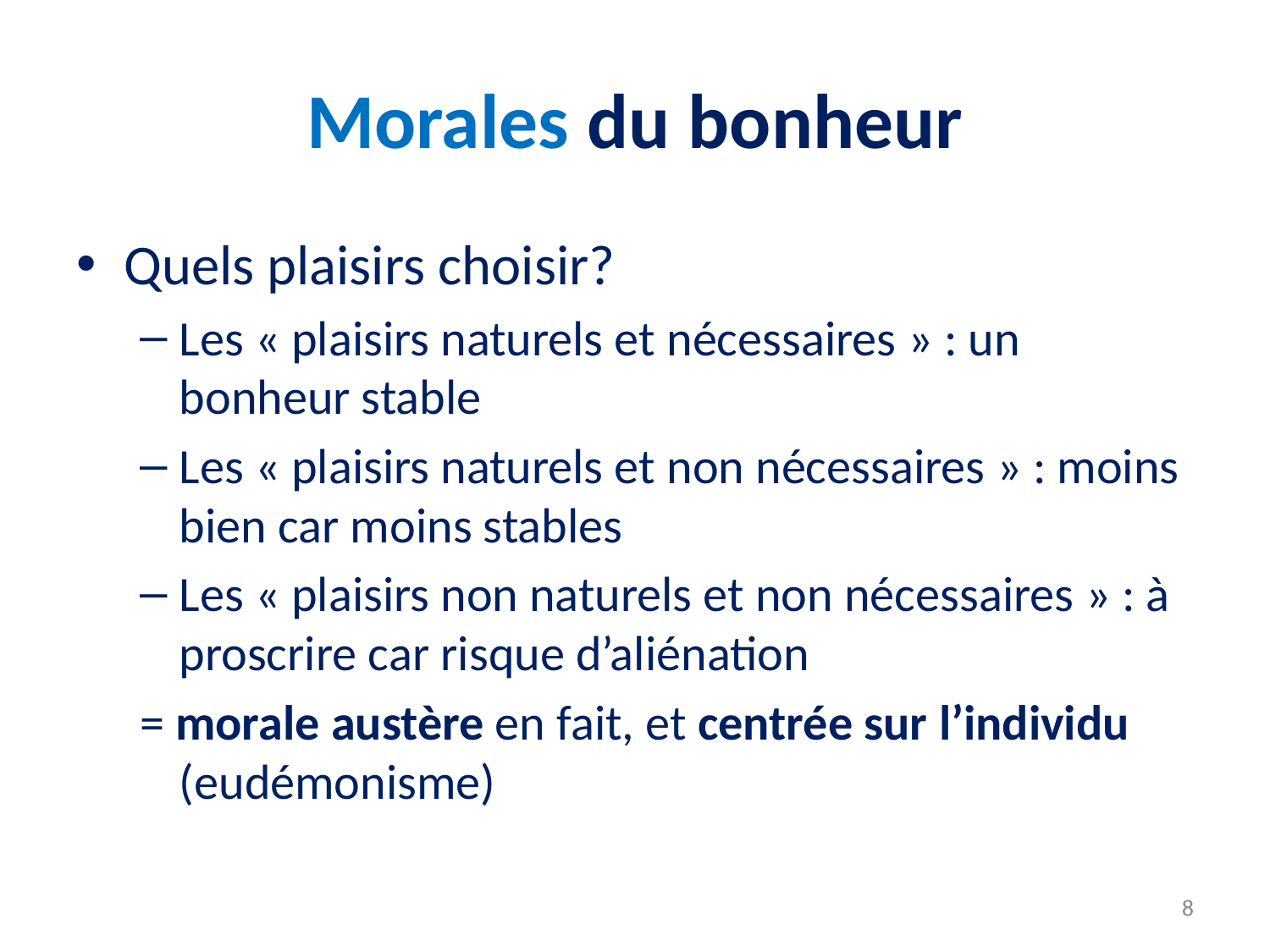

# Morales du bonheur
Quels plaisirs choisir?
Les « plaisirs naturels et nécessaires » : un bonheur stable
Les « plaisirs naturels et non nécessaires » : moins bien car moins stables
Les « plaisirs non naturels et non nécessaires » : à proscrire car risque d’aliénation
= morale austère en fait, et centrée sur l’individu (eudémonisme)

8